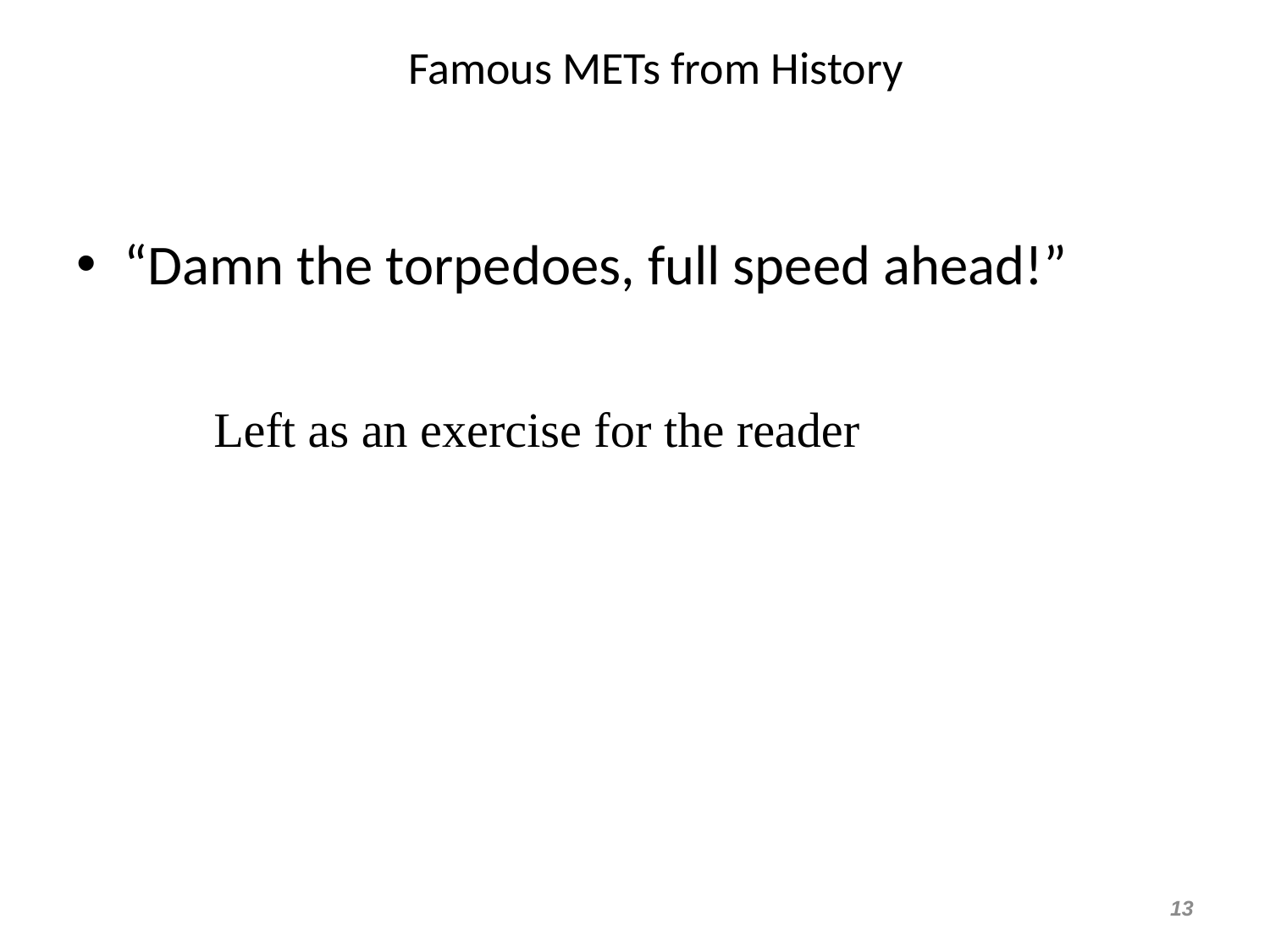

# Famous METs from History
“Damn the torpedoes, full speed ahead!”
Left as an exercise for the reader
13